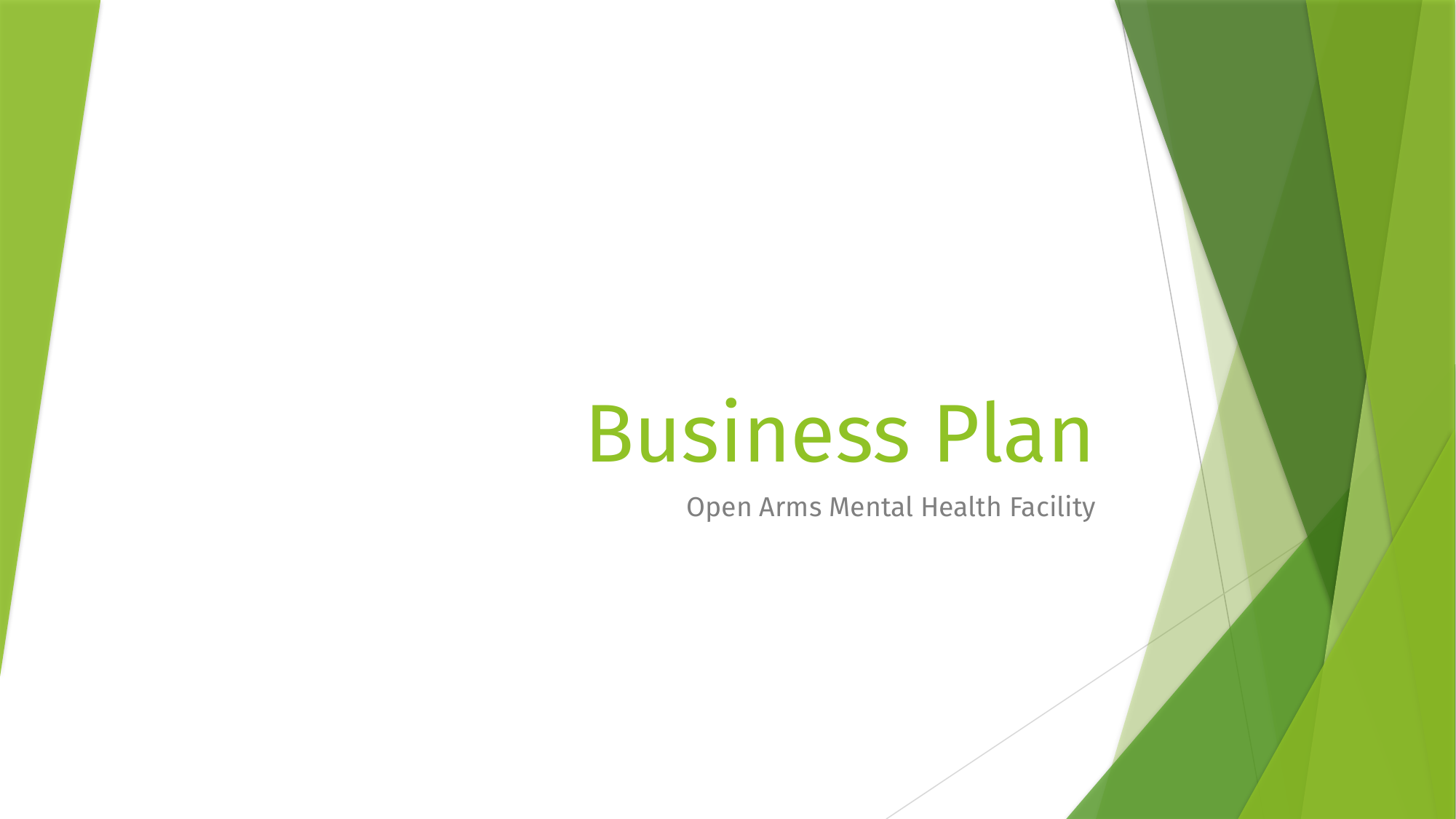

# Business Plan
Open Arms Mental Health Facility